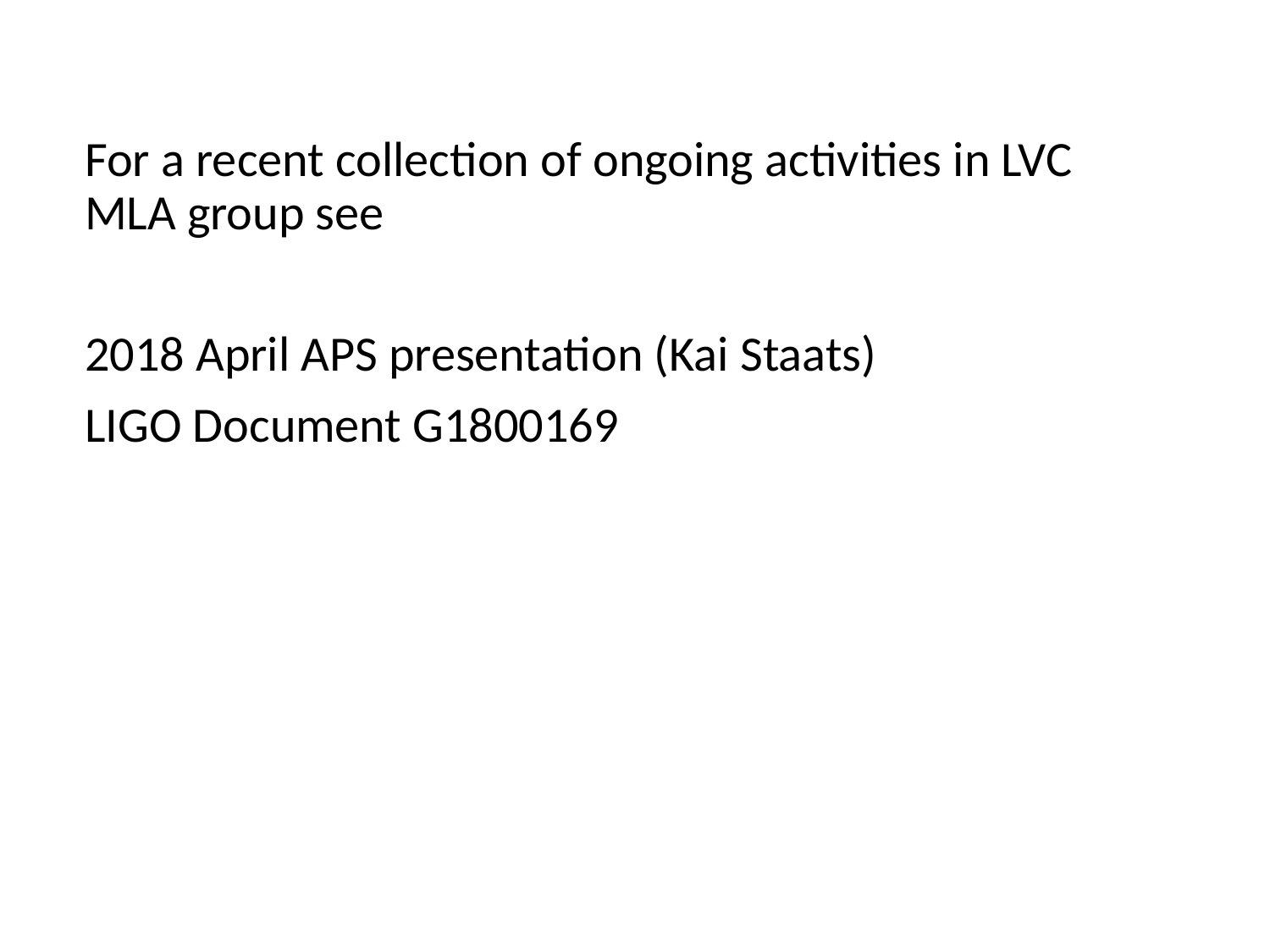

For a recent collection of ongoing activities in LVC MLA group see

2018 April APS presentation (Kai Staats)
LIGO Document G1800169